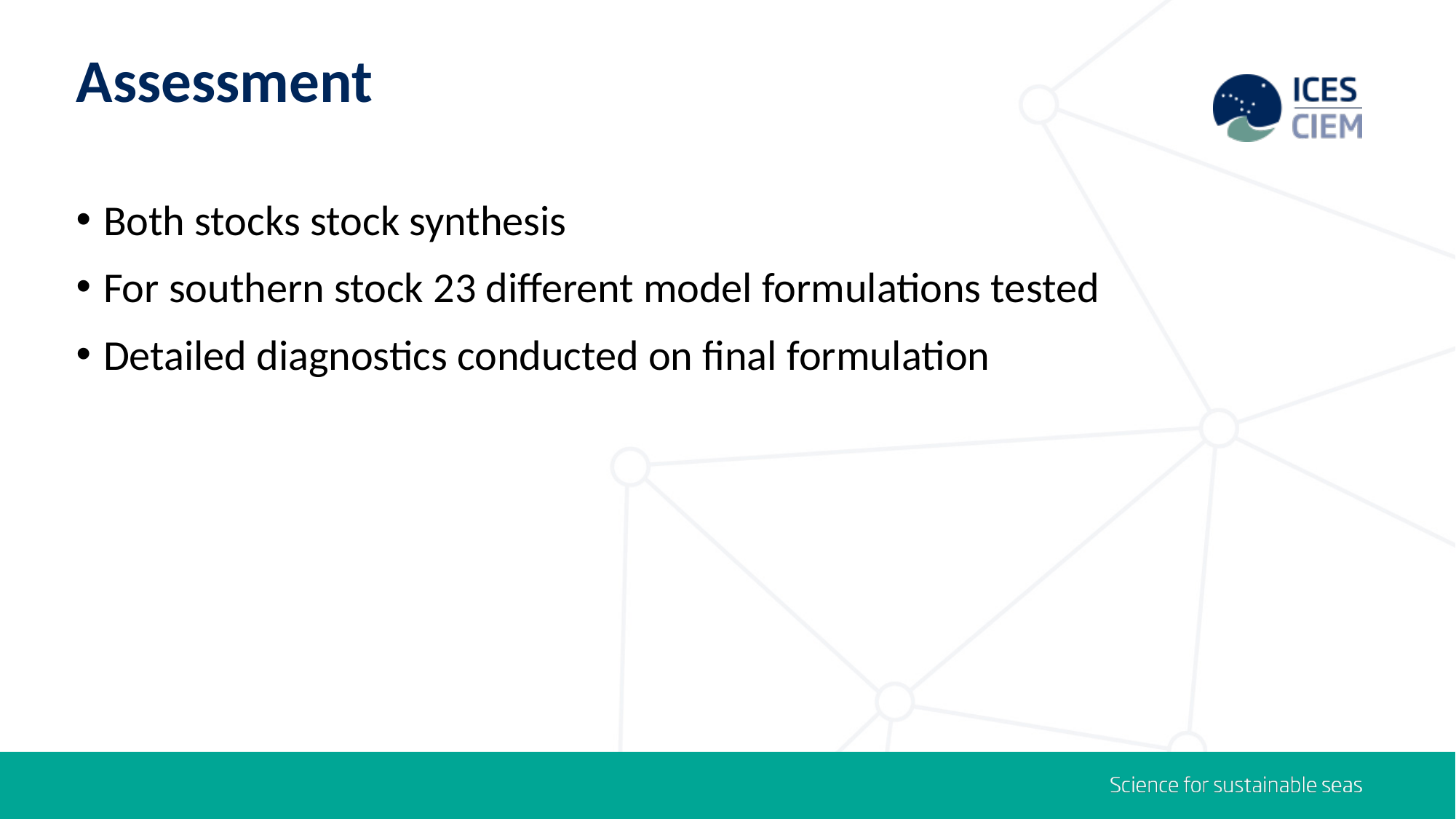

# Assessment

Both stocks stock synthesis
For southern stock 23 different model formulations tested
Detailed diagnostics conducted on final formulation